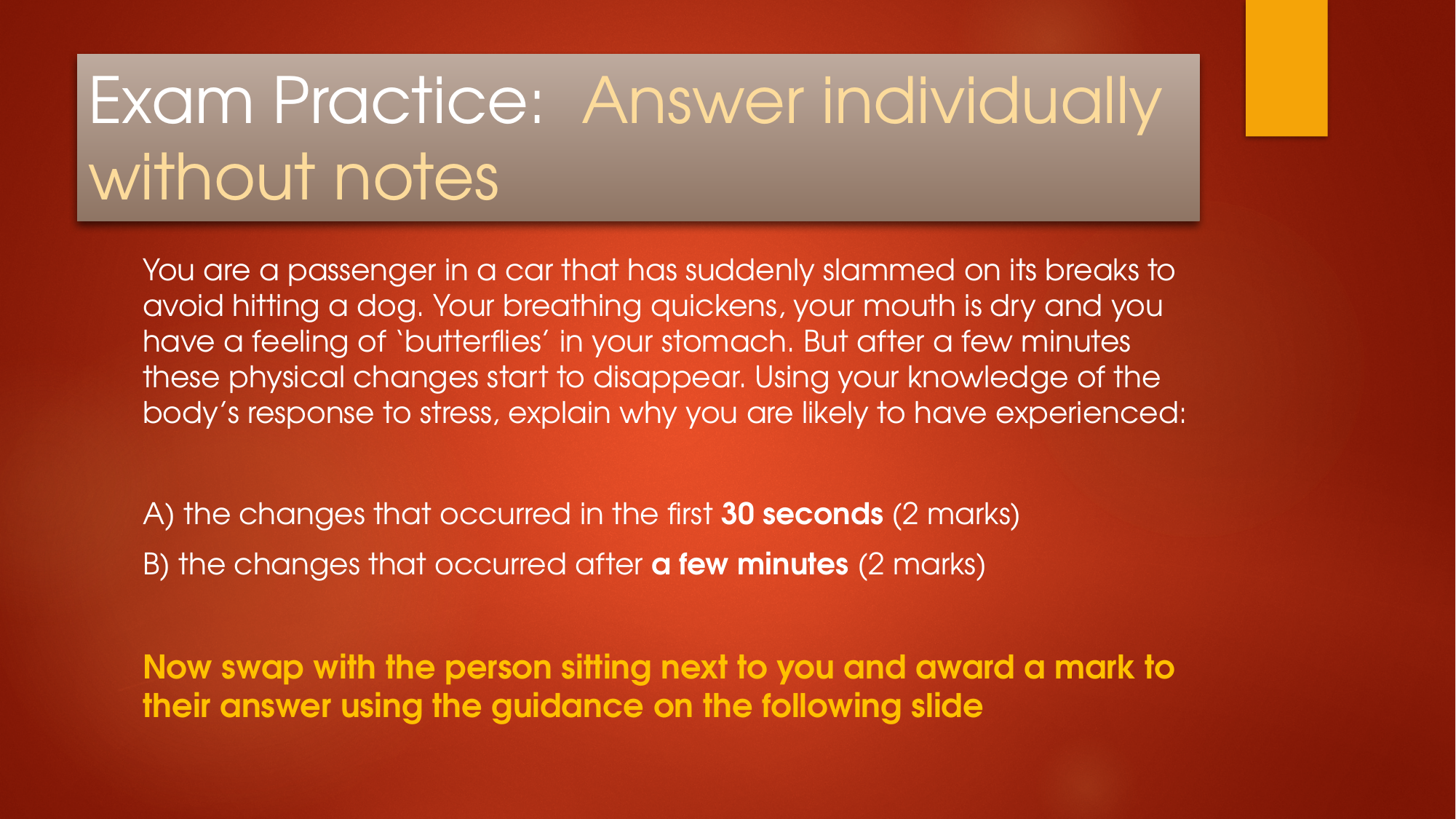

# Exam Practice:  Answer individually without notes
You are a passenger in a car that has suddenly slammed on its breaks to avoid hitting a dog. Your breathing quickens, your mouth is dry and you have a feeling of ‘butterflies’ in your stomach. But after a few minutes these physical changes start to disappear. Using your knowledge of the body’s response to stress, explain why you are likely to have experienced:

A) the changes that occurred in the first 30 seconds (2 marks)
B) the changes that occurred after a few minutes (2 marks)

Now swap with the person sitting next to you and award a mark to their answer using the guidance on the following slide